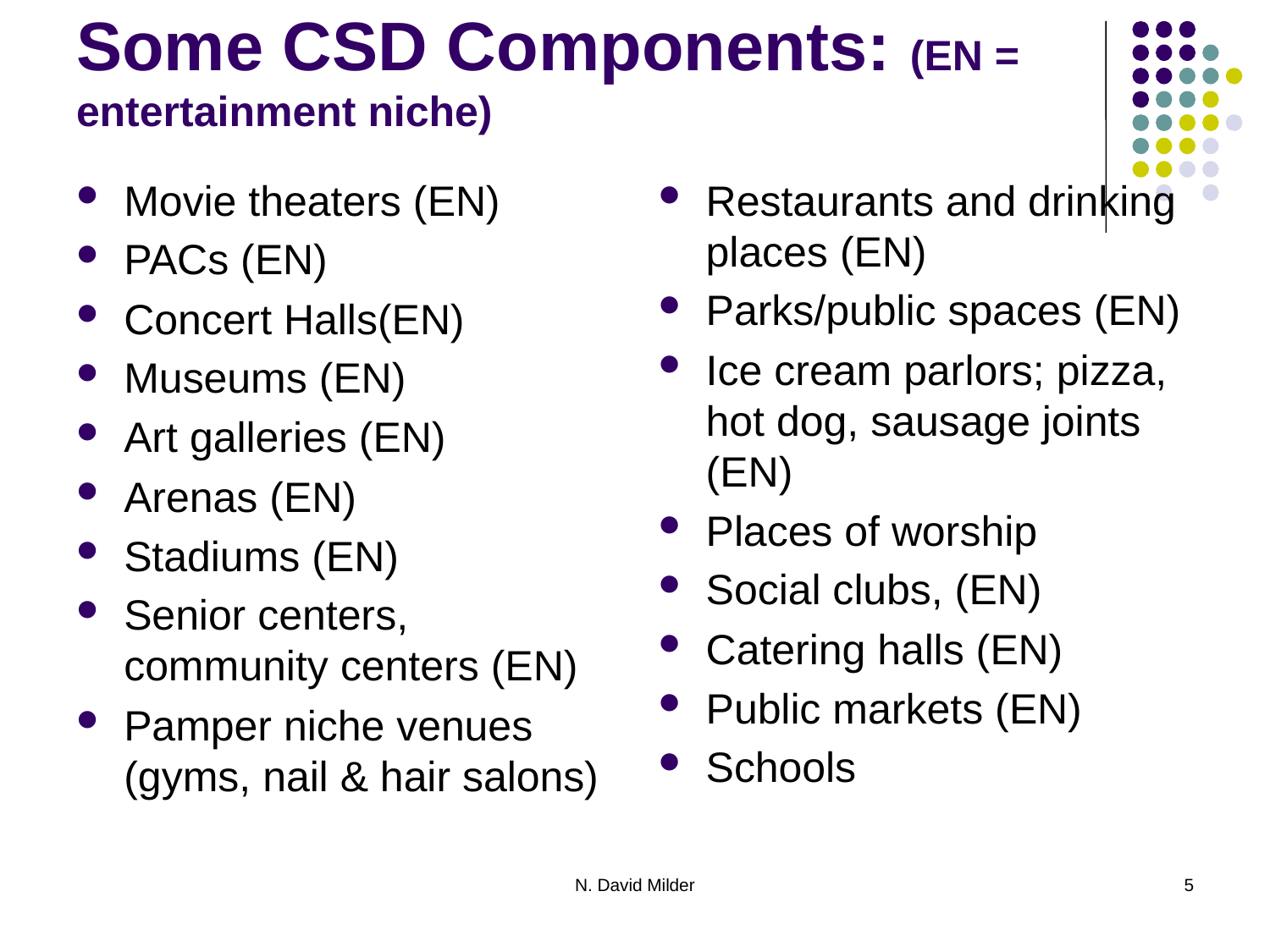

# Some CSD Components: (EN = entertainment niche)
Movie theaters (EN)
PACs (EN)
Concert Halls(EN)
Museums (EN)
Art galleries (EN)
Arenas (EN)
Stadiums (EN)
Senior centers, community centers (EN)
Pamper niche venues (gyms, nail & hair salons)

Restaurants and drinking places (EN)
Parks/public spaces (EN)
Ice cream parlors; pizza, hot dog, sausage joints (EN)
Places of worship
Social clubs, (EN)
Catering halls (EN)
Public markets (EN)
Schools

N. David Milder
5